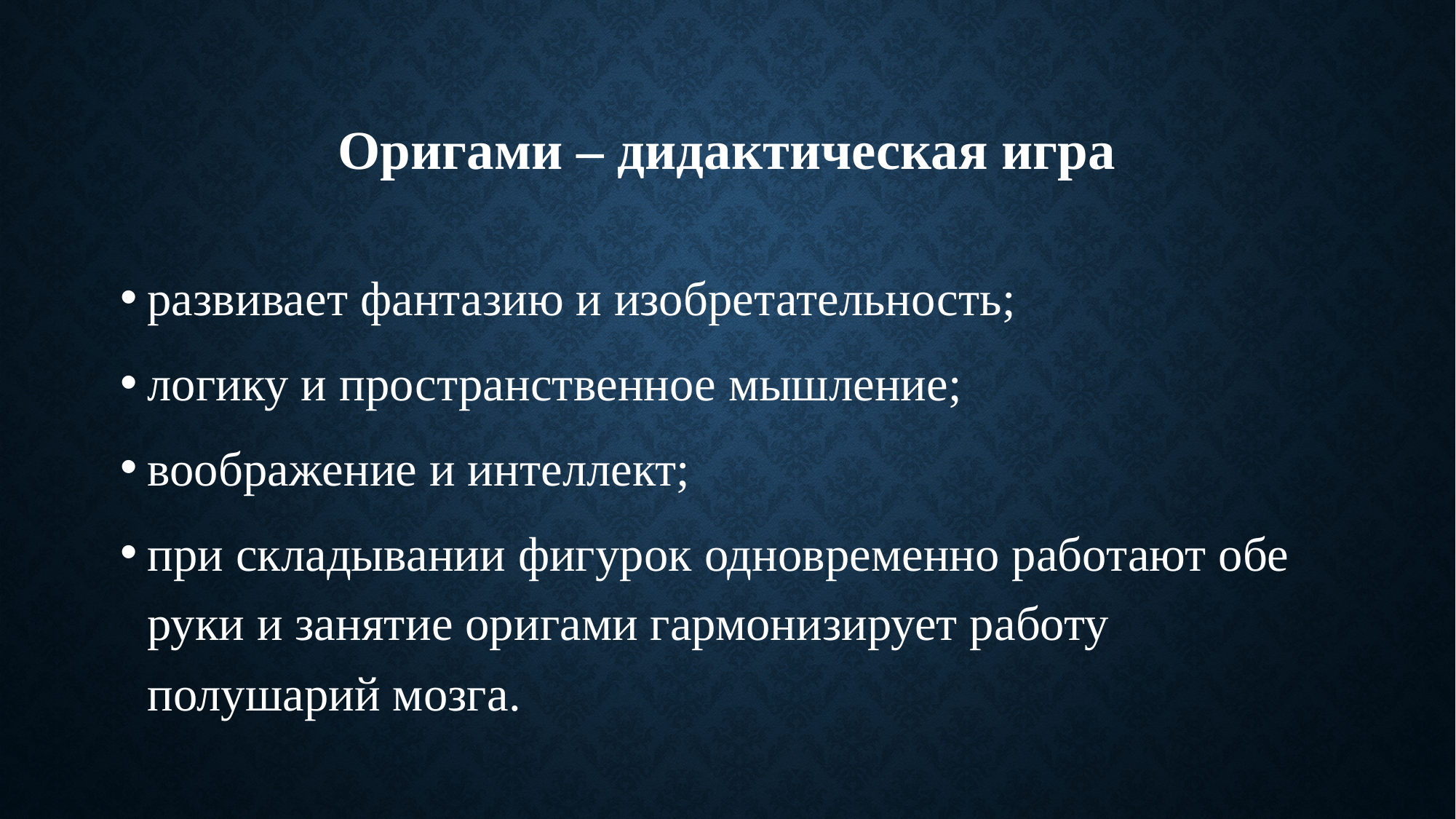

# Оригами – дидактическая игра
развивает фантазию и изобретательность;
логику и пространственное мышление;
воображение и интеллект;
при складывании фигурок одновременно работают обе руки и занятие оригами гармонизирует работу полушарий мозга.